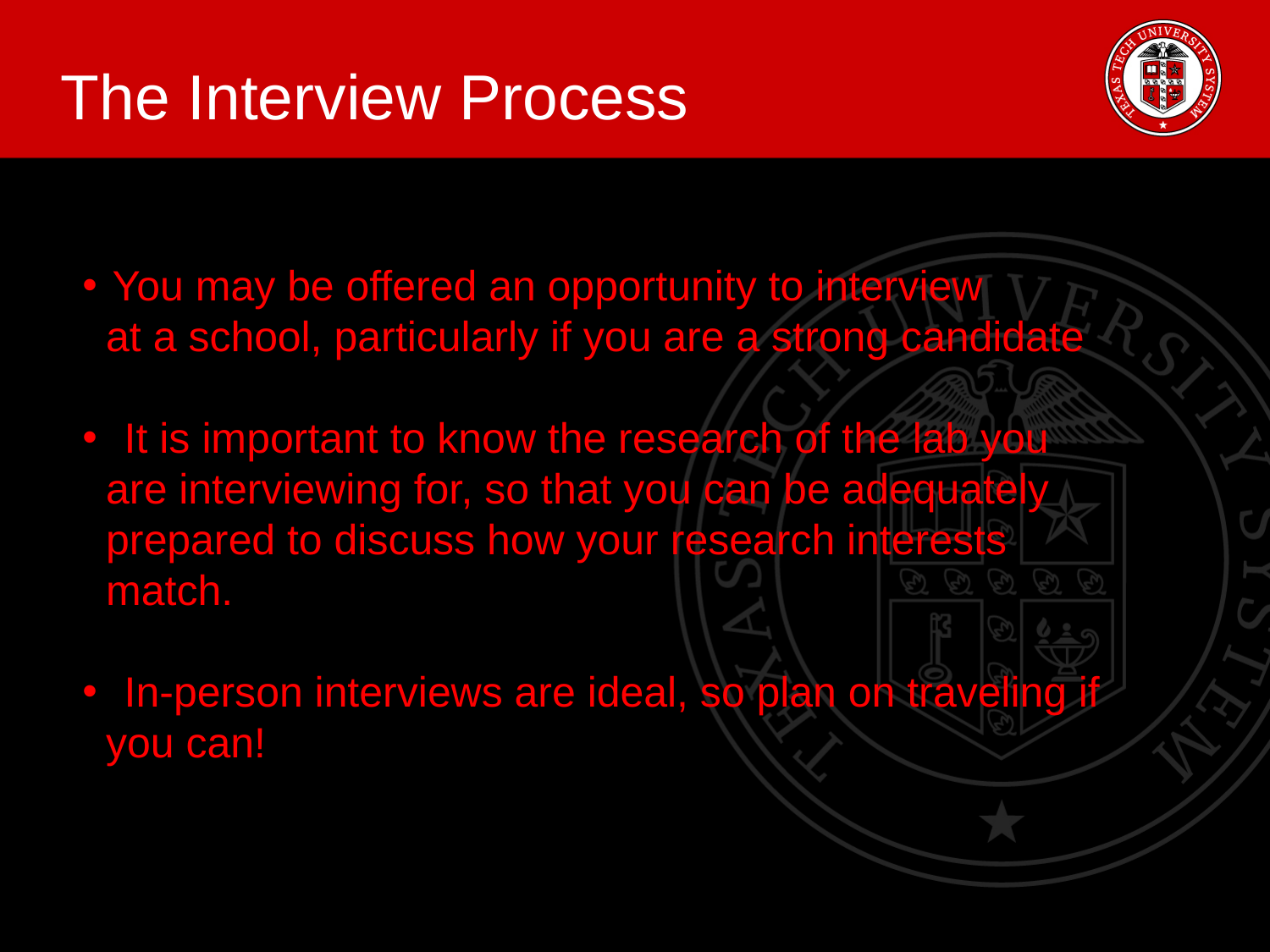

The Interview Process
You may be offered an opportunity to interview
  at a school, particularly if you are a strong candidate

 It is important to know the research of the lab you
  are interviewing for, so that you can be adequately
  prepared to discuss how your research interests
  match.

 In-person interviews are ideal, so plan on traveling if
  you can!